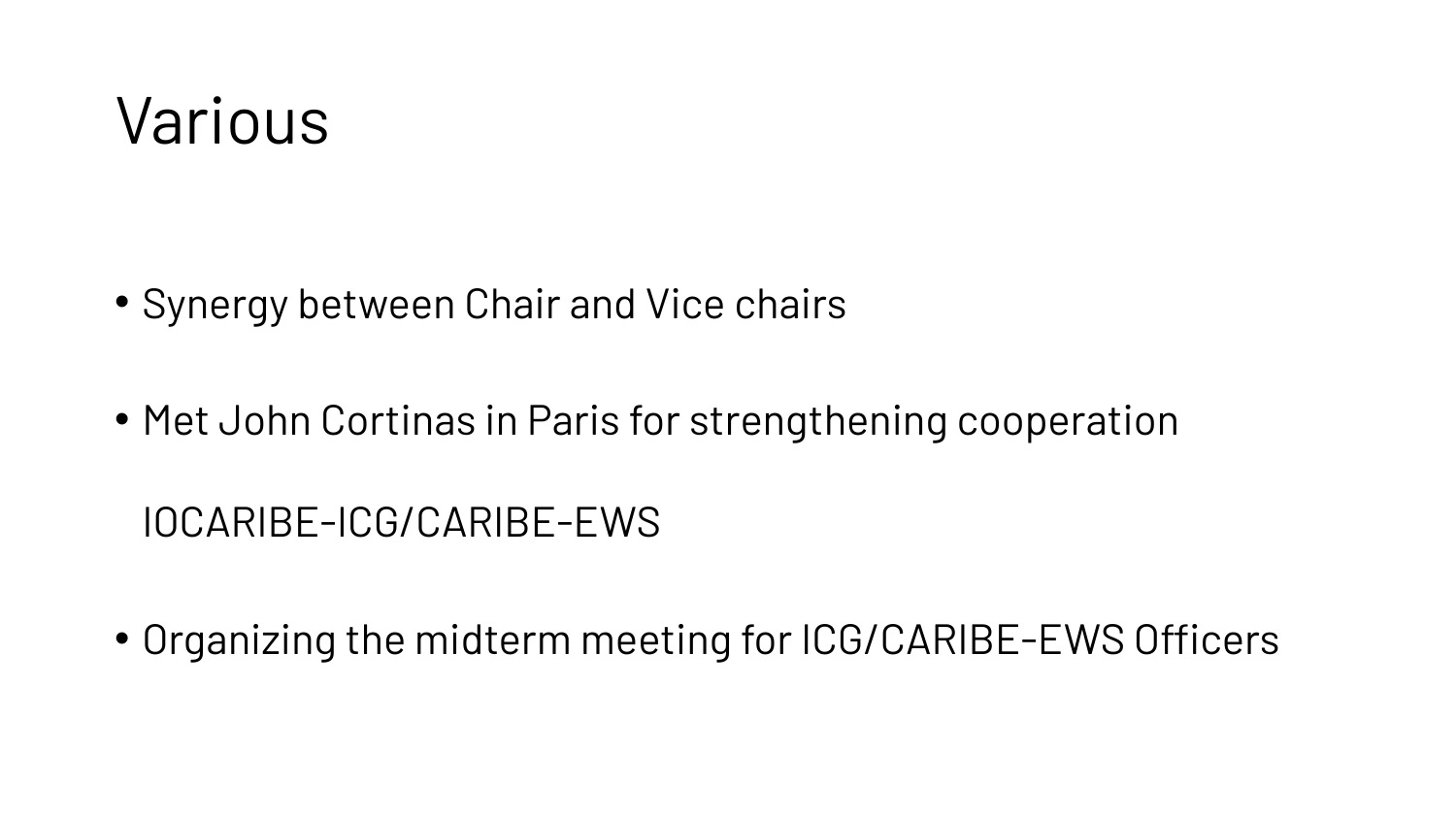

# Various
Synergy between Chair and Vice chairs
Met John Cortinas in Paris for strengthening cooperation IOCARIBE-ICG/CARIBE-EWS
Organizing the midterm meeting for ICG/CARIBE-EWS Officers